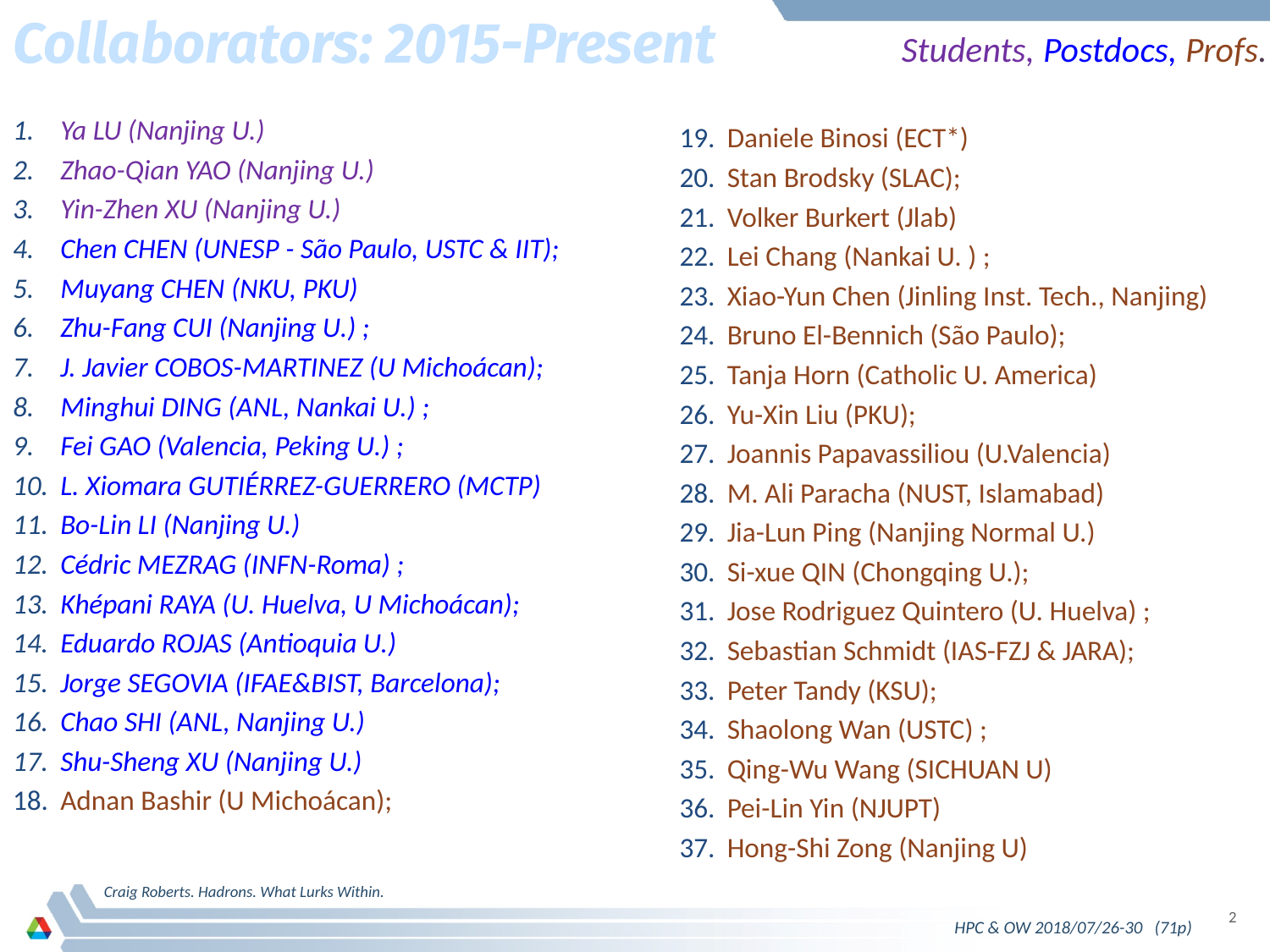

# Collaborators: 2015-Present
Students, Postdocs, Profs.

Daniele Binosi (ECT*)
Stan Brodsky (SLAC);
Volker Burkert (Jlab)
Lei Chang (Nankai U. ) ;
Xiao-Yun Chen (Jinling Inst. Tech., Nanjing)
Bruno El-Bennich (São Paulo);
Tanja Horn (Catholic U. America)
Yu-Xin Liu (PKU);
Joannis Papavassiliou (U.Valencia)
M. Ali Paracha (NUST, Islamabad)
Jia-Lun Ping (Nanjing Normal U.)
Si-xue QIN (Chongqing U.);
Jose Rodriguez Quintero (U. Huelva) ;
Sebastian Schmidt (IAS-FZJ & JARA);
Peter Tandy (KSU);
Shaolong Wan (USTC) ;
Qing-Wu Wang (SICHUAN U)
Pei-Lin Yin (NJUPT)
Hong-Shi Zong (Nanjing U)

Ya LU (Nanjing U.)
Zhao-Qian YAO (Nanjing U.)
Yin-Zhen XU (Nanjing U.)
Chen CHEN (UNESP - São Paulo, USTC & IIT);
Muyang CHEN (NKU, PKU)
Zhu-Fang CUI (Nanjing U.) ;
J. Javier COBOS-MARTINEZ (U Michoácan);
Minghui DING (ANL, Nankai U.) ;
Fei GAO (Valencia, Peking U.) ;
L. Xiomara GUTIÉRREZ-GUERRERO (MCTP)
Bo-Lin LI (Nanjing U.)
Cédric MEZRAG (INFN-Roma) ;
Khépani RAYA (U. Huelva, U Michoácan);
Eduardo ROJAS (Antioquia U.)
Jorge SEGOVIA (IFAE&BIST, Barcelona);
Chao SHI (ANL, Nanjing U.)
Shu-Sheng XU (Nanjing U.)
Adnan Bashir (U Michoácan);

Craig Roberts. Hadrons. What Lurks Within.
2
HPC & OW 2018/07/26-30   (71p)